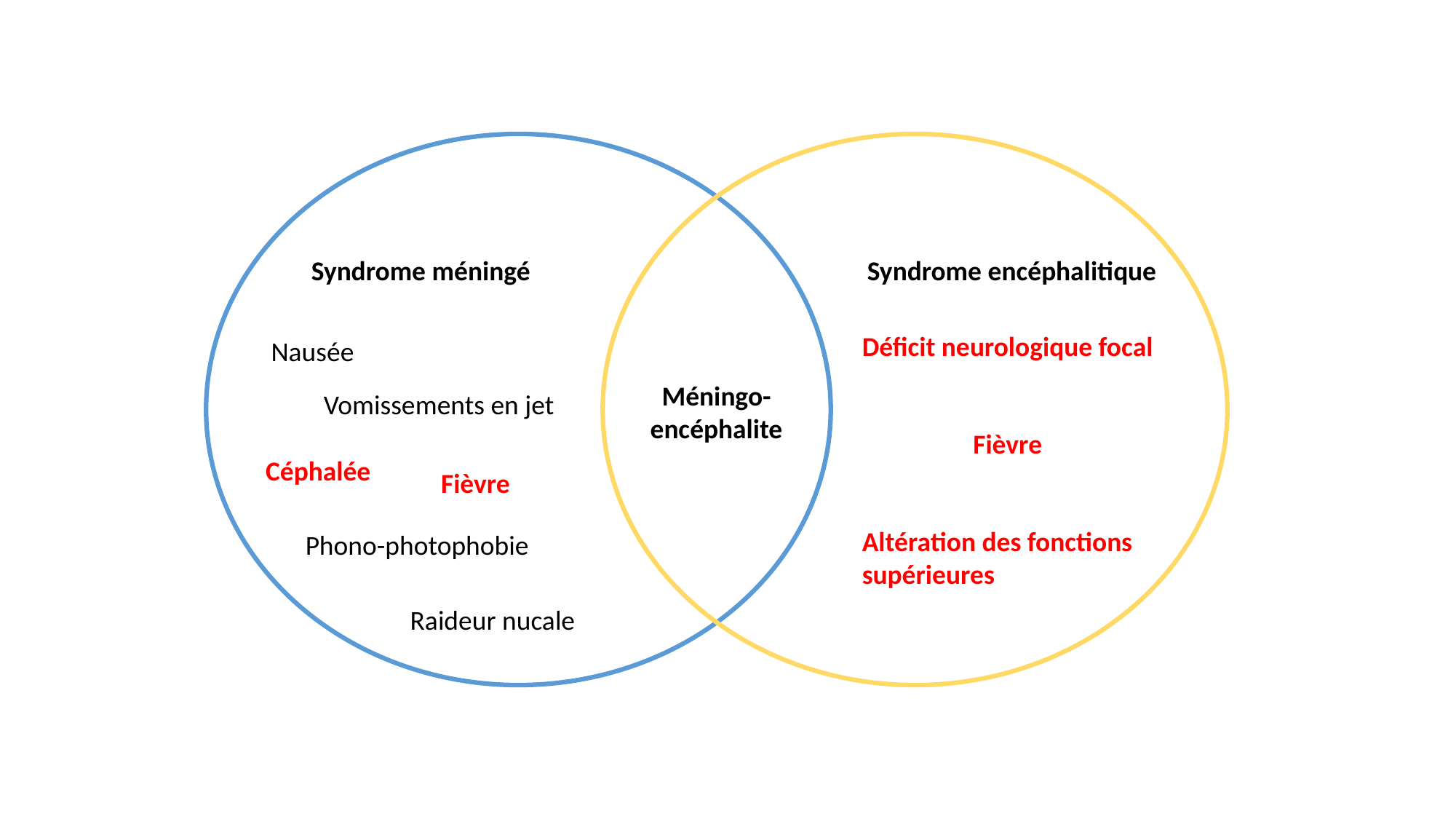

Syndrome méningé
Syndrome encéphalitique
Déficit neurologique focal
Nausée
Méningo-encéphalite
Vomissements en jet
Fièvre
Céphalée
Fièvre
Altération des fonctions supérieures
Phono-photophobie
Raideur nucale